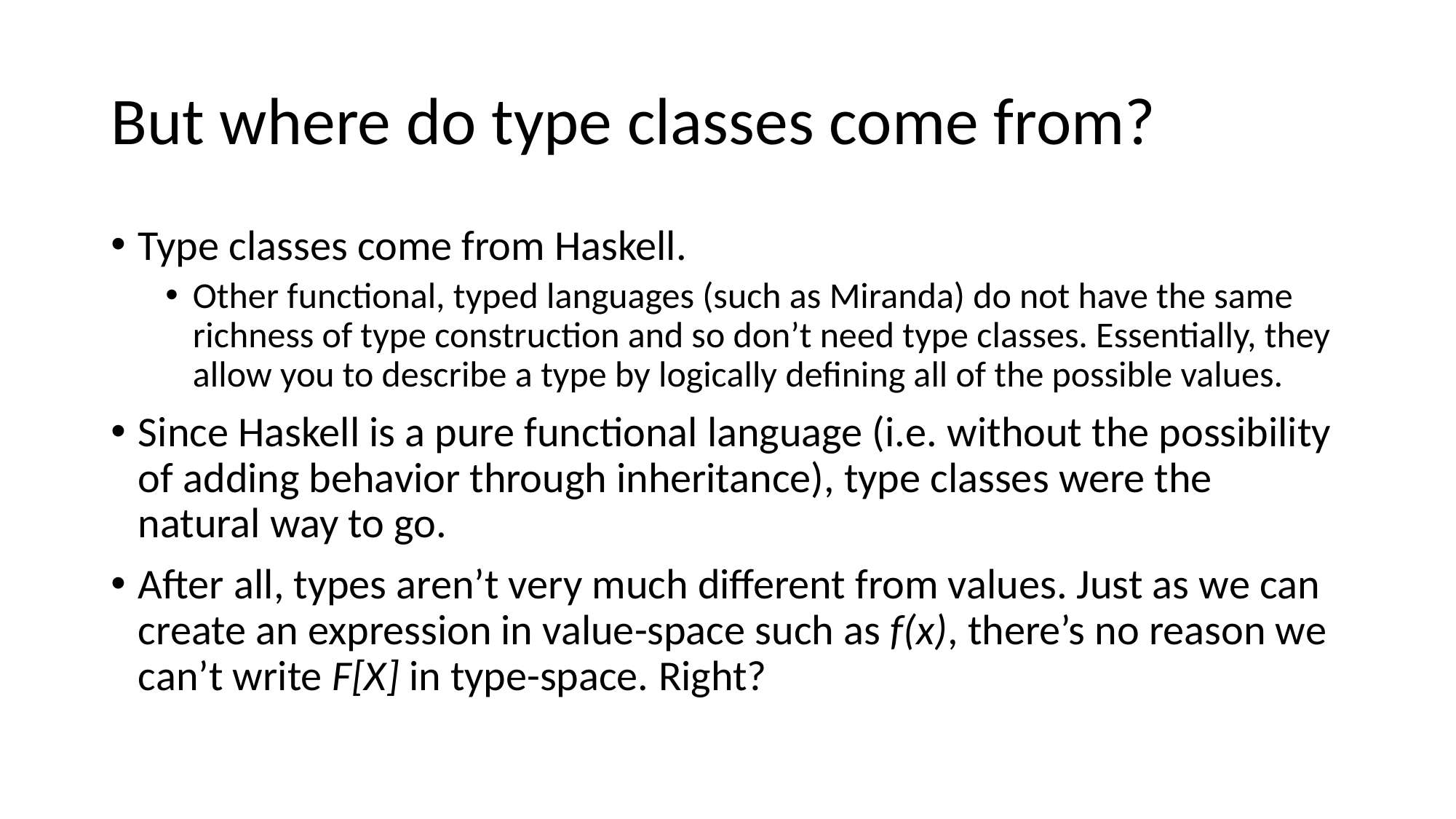

# But where do type classes come from?
Type classes come from Haskell.
Other functional, typed languages (such as Miranda) do not have the same richness of type construction and so don’t need type classes. Essentially, they allow you to describe a type by logically defining all of the possible values.
Since Haskell is a pure functional language (i.e. without the possibility of adding behavior through inheritance), type classes were the natural way to go.
After all, types aren’t very much different from values. Just as we can create an expression in value-space such as f(x), there’s no reason we can’t write F[X] in type-space. Right?